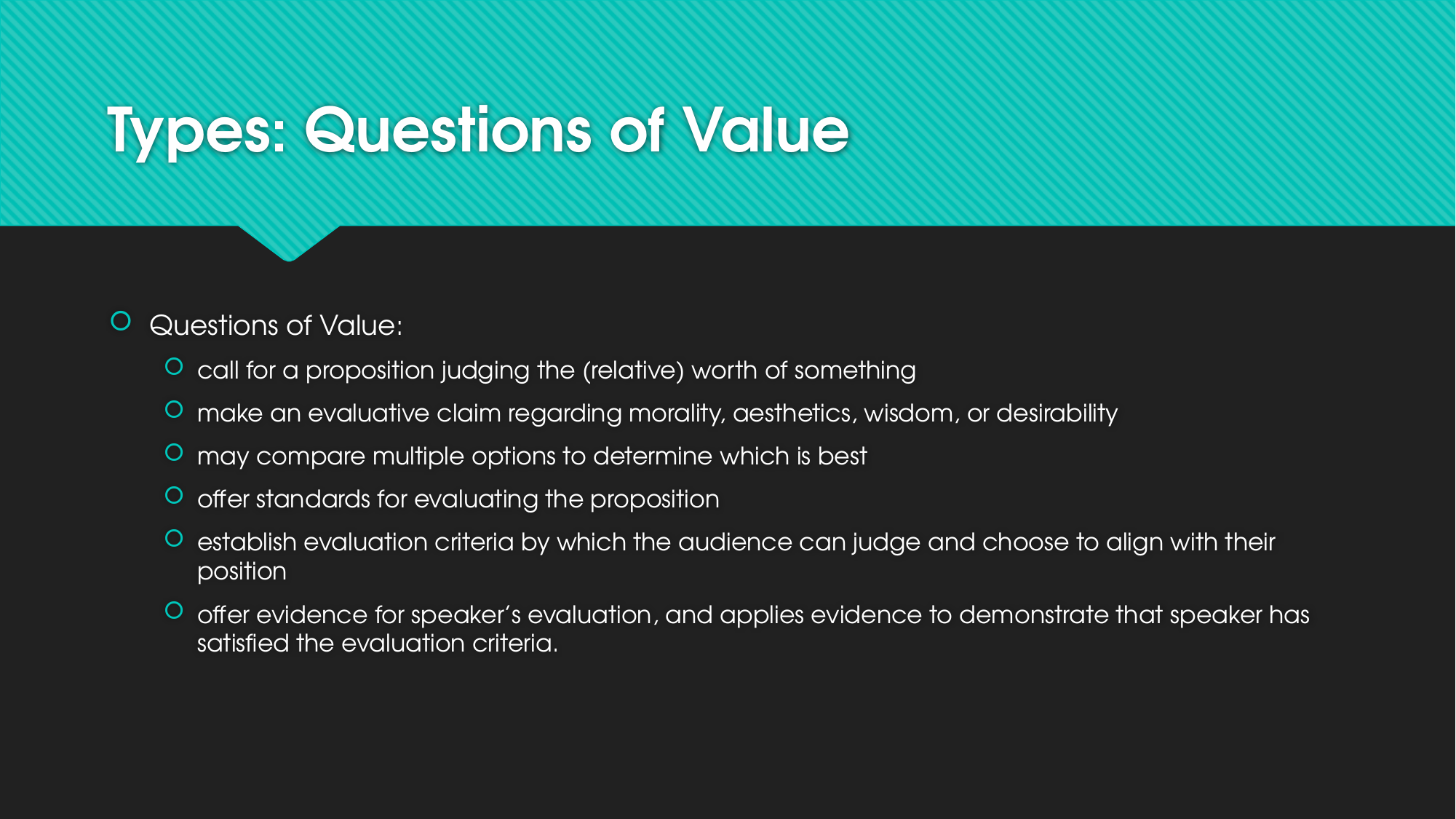

# Types: Questions of Value
Questions of Value:
call for a proposition judging the (relative) worth of something
make an evaluative claim regarding morality, aesthetics, wisdom, or desirability
may compare multiple options to determine which is best
offer standards for evaluating the proposition
establish evaluation criteria by which the audience can judge and choose to align with their position
offer evidence for speaker’s evaluation, and applies evidence to demonstrate that speaker has satisfied the evaluation criteria.